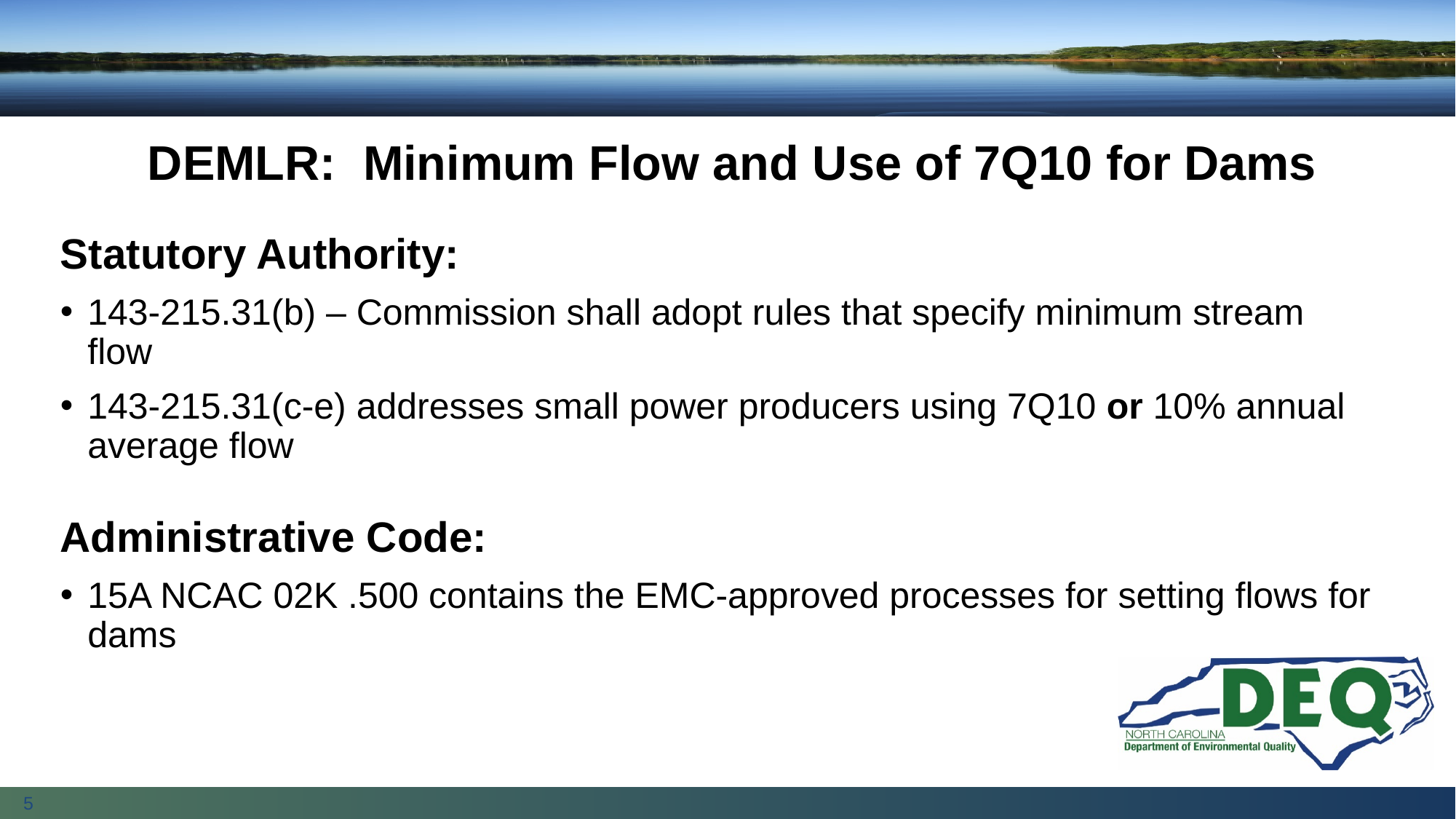

# DEMLR:  Minimum Flow and Use of 7Q10 for Dams
Statutory Authority:
143-215.31(b) – Commission shall adopt rules that specify minimum stream flow
143-215.31(c-e) addresses small power producers using 7Q10 or 10% annual average flow

Administrative Code:
15A NCAC 02K .500 contains the EMC-approved processes for setting flows for dams
5